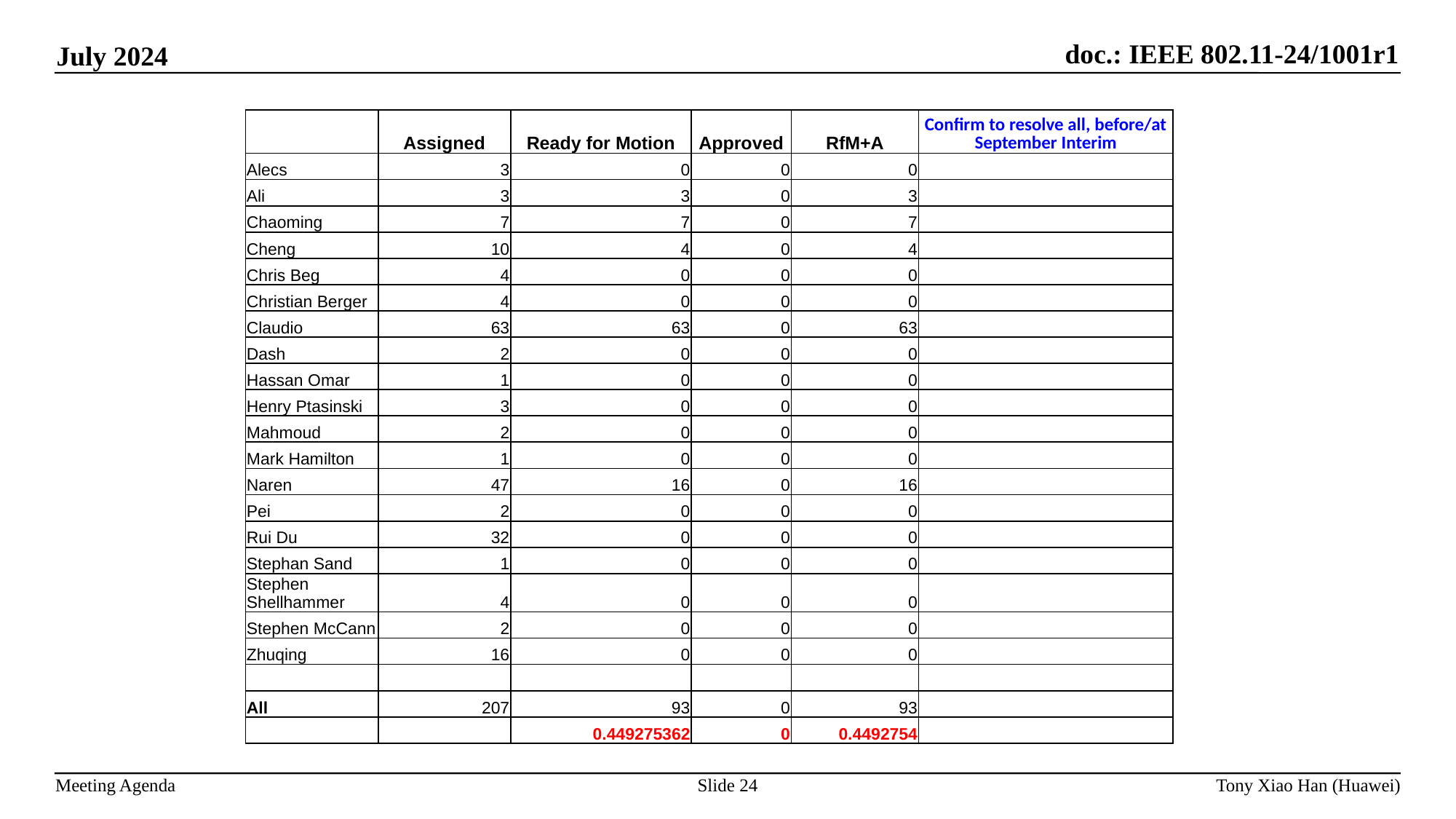

|  | Assigned | Ready for Motion | Approved | RfM+A | Confirm to resolve all, before/at September Interim |
| --- | --- | --- | --- | --- | --- |
| Alecs | 3 | 0 | 0 | 0 |  |
| Ali | 3 | 3 | 0 | 3 |  |
| Chaoming | 7 | 7 | 0 | 7 |  |
| Cheng | 10 | 4 | 0 | 4 |  |
| Chris Beg | 4 | 0 | 0 | 0 |  |
| Christian Berger | 4 | 0 | 0 | 0 |  |
| Claudio | 63 | 63 | 0 | 63 |  |
| Dash | 2 | 0 | 0 | 0 |  |
| Hassan Omar | 1 | 0 | 0 | 0 |  |
| Henry Ptasinski | 3 | 0 | 0 | 0 |  |
| Mahmoud | 2 | 0 | 0 | 0 |  |
| Mark Hamilton | 1 | 0 | 0 | 0 |  |
| Naren | 47 | 16 | 0 | 16 |  |
| Pei | 2 | 0 | 0 | 0 |  |
| Rui Du | 32 | 0 | 0 | 0 |  |
| Stephan Sand | 1 | 0 | 0 | 0 |  |
| Stephen Shellhammer | 4 | 0 | 0 | 0 |  |
| Stephen McCann | 2 | 0 | 0 | 0 |  |
| Zhuqing | 16 | 0 | 0 | 0 |  |
|  |  |  |  |  |  |
| All | 207 | 93 | 0 | 93 |  |
|  |  | 0.449275362 | 0 | 0.4492754 |  |